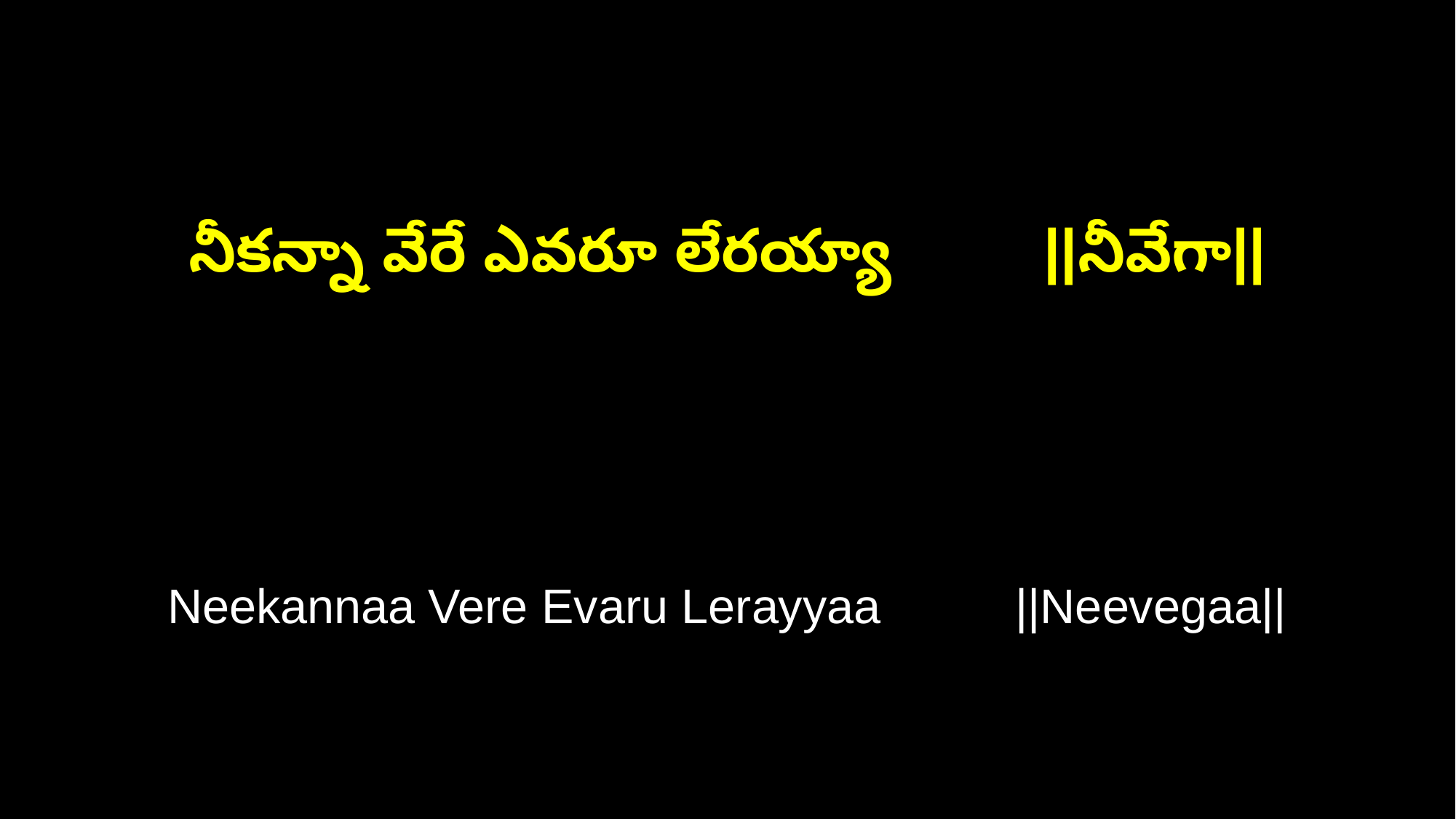

నీకన్నా వేరే ఎవరూ లేరయ్యా         ||నీవేగా||
Neekannaa Vere Evaru Lerayyaa          ||Neevegaa||